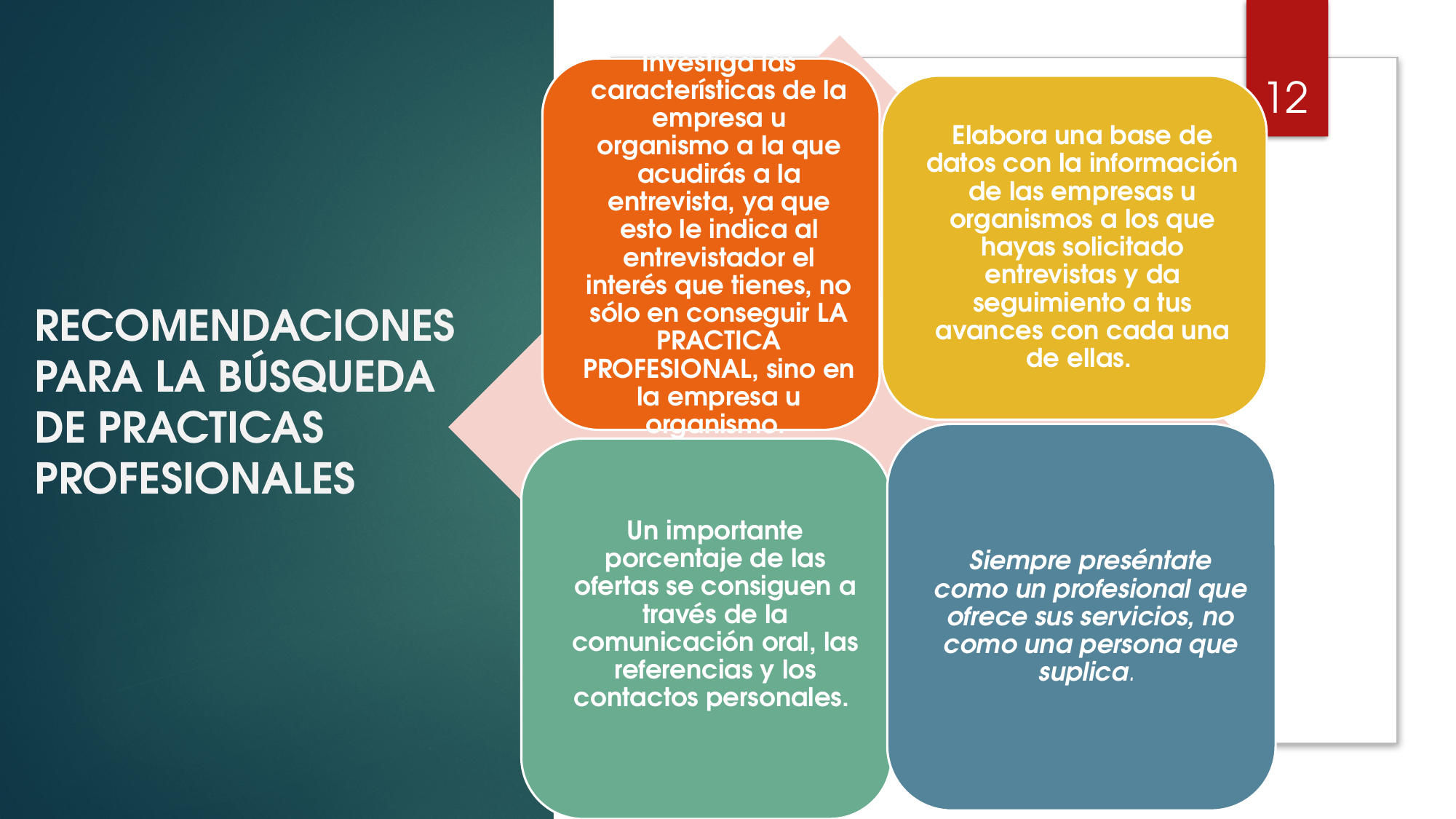

Investiga las características de la empresa u organismo a la que acudirás a la entrevista, ya que esto le indica al entrevistador el interés que tienes, no sólo en conseguir LA PRACTICA PROFESIONAL, sino en la empresa u organismo.
Elabora una base de datos con la información de las empresas u organismos a los que hayas solicitado entrevistas y da seguimiento a tus avances con cada una de ellas.
Un importante porcentaje de las ofertas se consiguen a través de la comunicación oral, las referencias y los contactos personales.
Siempre preséntate como un profesional que ofrece sus servicios, no como una persona que suplica.
12

# RECOMENDACIONES PARA LA BÚSQUEDA DE PRACTICAS PROFESIONALES